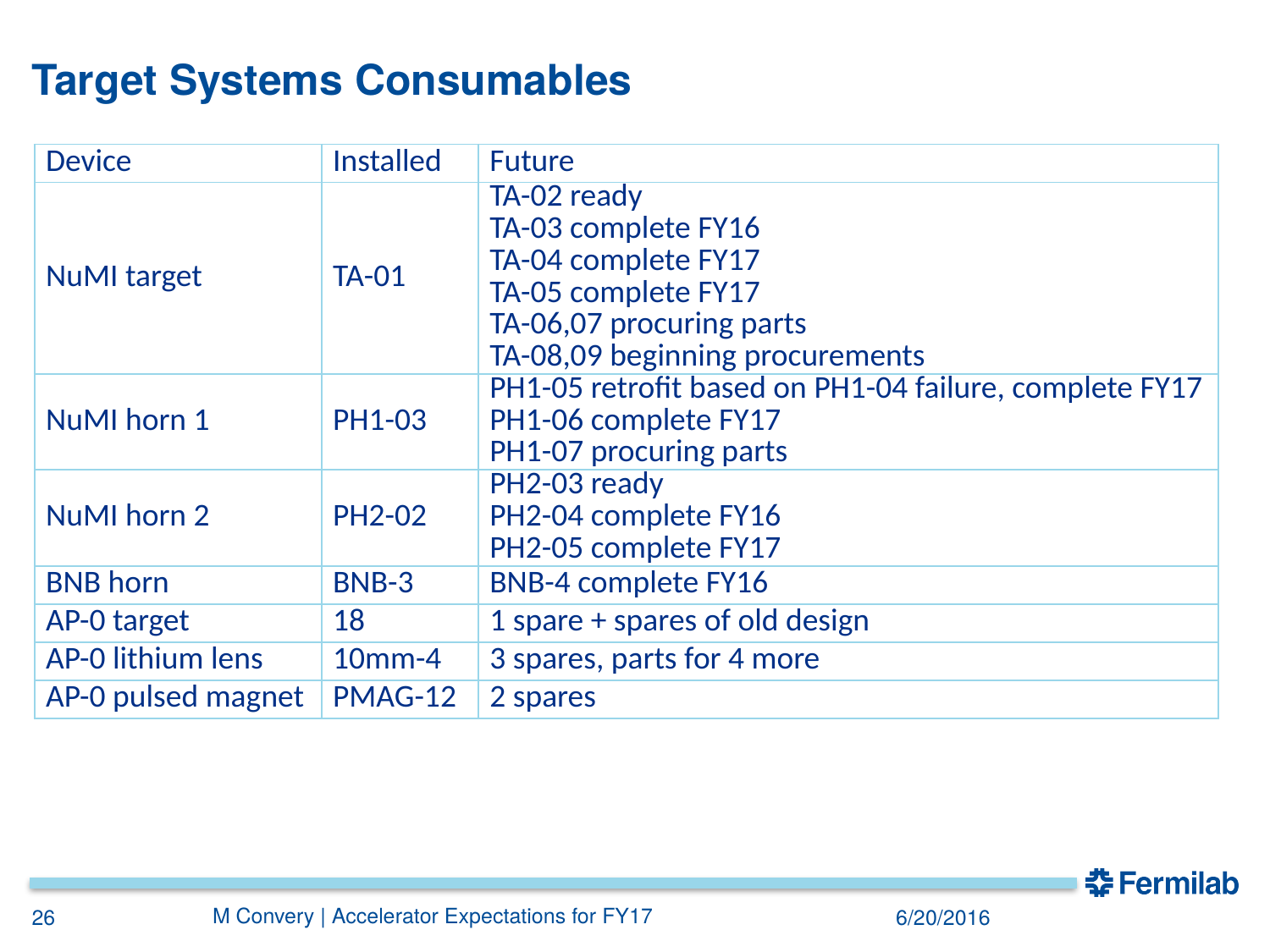

# Target Systems Consumables
| Device | Installed | Future |
| --- | --- | --- |
| NuMI target | TA-01 | TA-02 ready TA-03 complete FY16 TA-04 complete FY17 TA-05 complete FY17 TA-06,07 procuring parts TA-08,09 beginning procurements |
| NuMI horn 1 | PH1-03 | PH1-05 retrofit based on PH1-04 failure, complete FY17 PH1-06 complete FY17 PH1-07 procuring parts |
| NuMI horn 2 | PH2-02 | PH2-03 ready PH2-04 complete FY16 PH2-05 complete FY17 |
| BNB horn | BNB-3 | BNB-4 complete FY16 |
| AP-0 target | 18 | 1 spare + spares of old design |
| AP-0 lithium lens | 10mm-4 | 3 spares, parts for 4 more |
| AP-0 pulsed magnet | PMAG-12 | 2 spares |
M Convery | Accelerator Expectations for FY17
26
6/20/2016